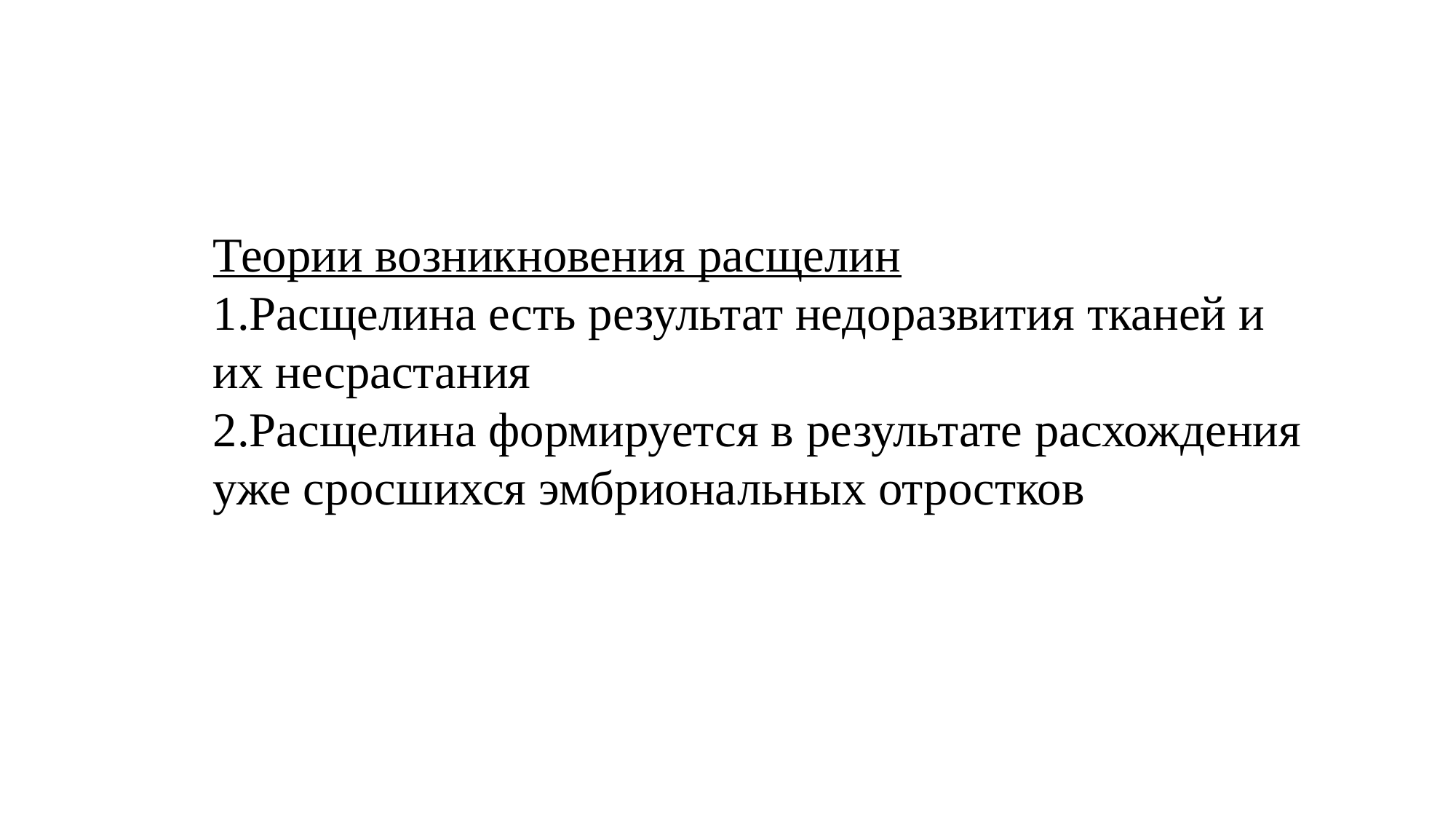

Теории возникновения расщелин
﻿Расщелина есть результат недоразвития тканей и их несрастания
﻿Расщелина формируется в результате расхождения уже сросшихся эмбриональных отростков